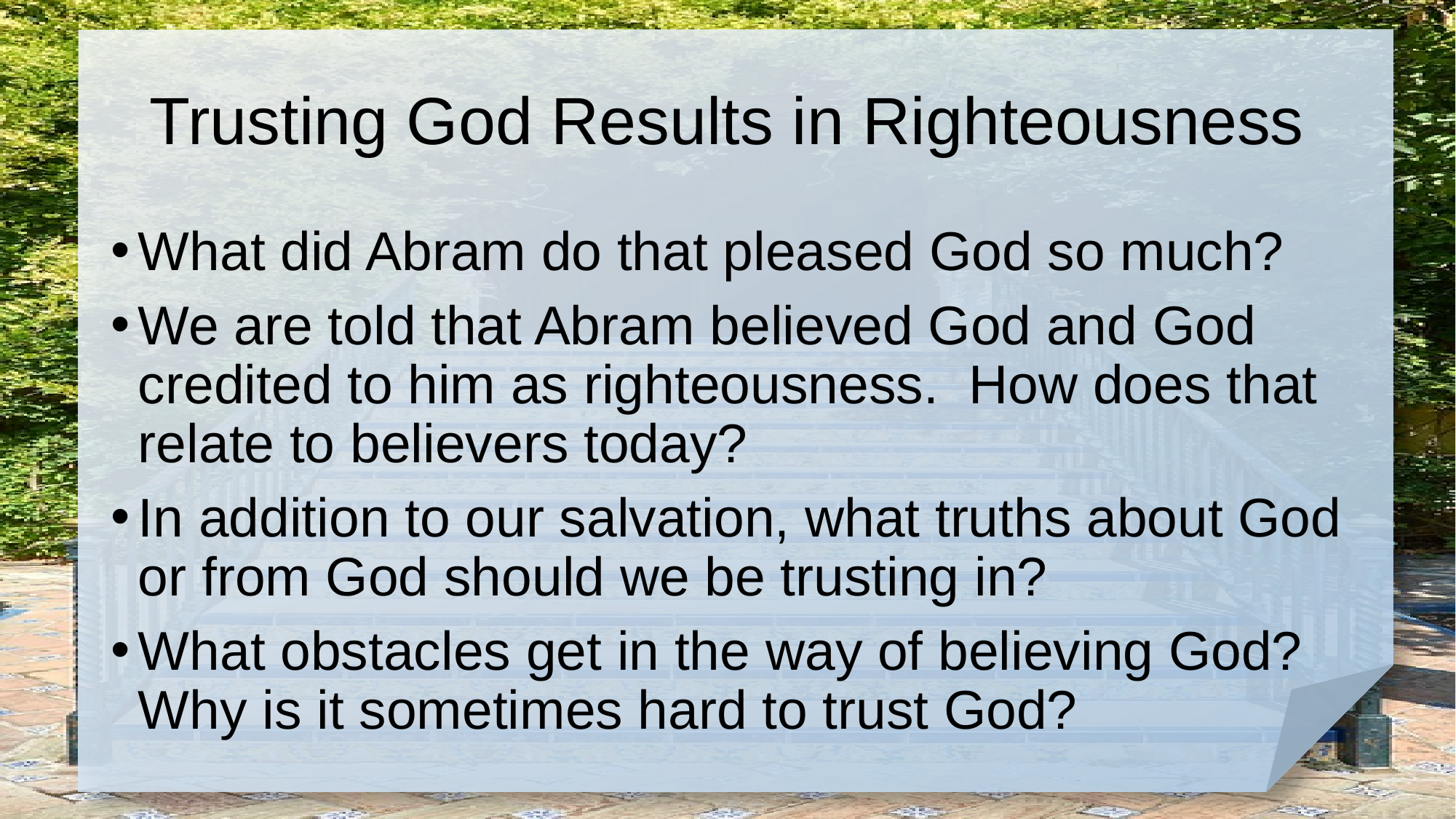

# Trusting God Results in Righteousness
What did Abram do that pleased God so much?
We are told that Abram believed God and God credited to him as righteousness.  How does that relate to believers today?
In addition to our salvation, what truths about God or from God should we be trusting in?
What obstacles get in the way of believing God?  Why is it sometimes hard to trust God?